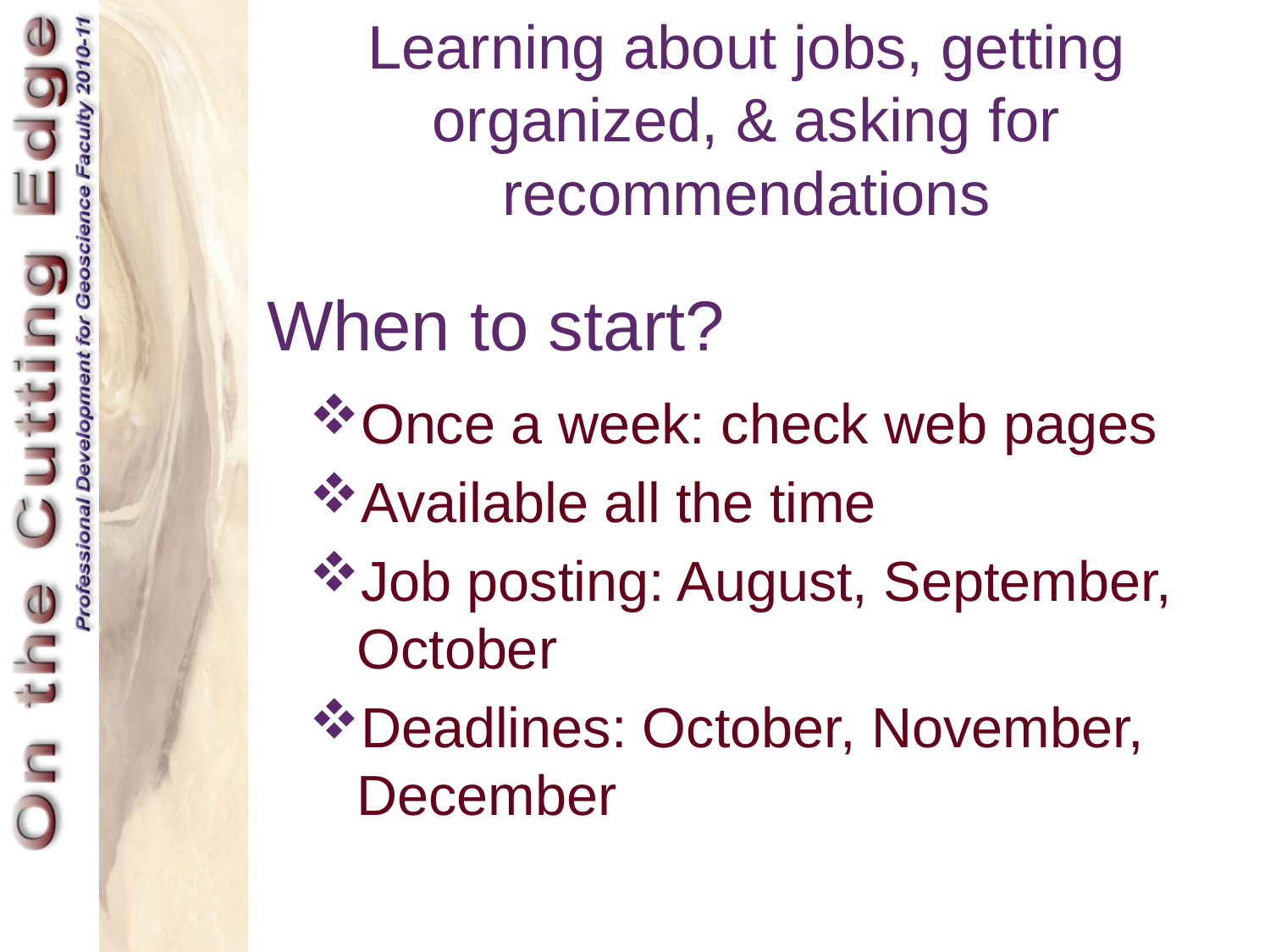

Learning about jobs, getting organized, & asking for recommendations
# When to start?
Once a week: check web pages
Available all the time
Job posting: August, September, October
Deadlines: October, November, December